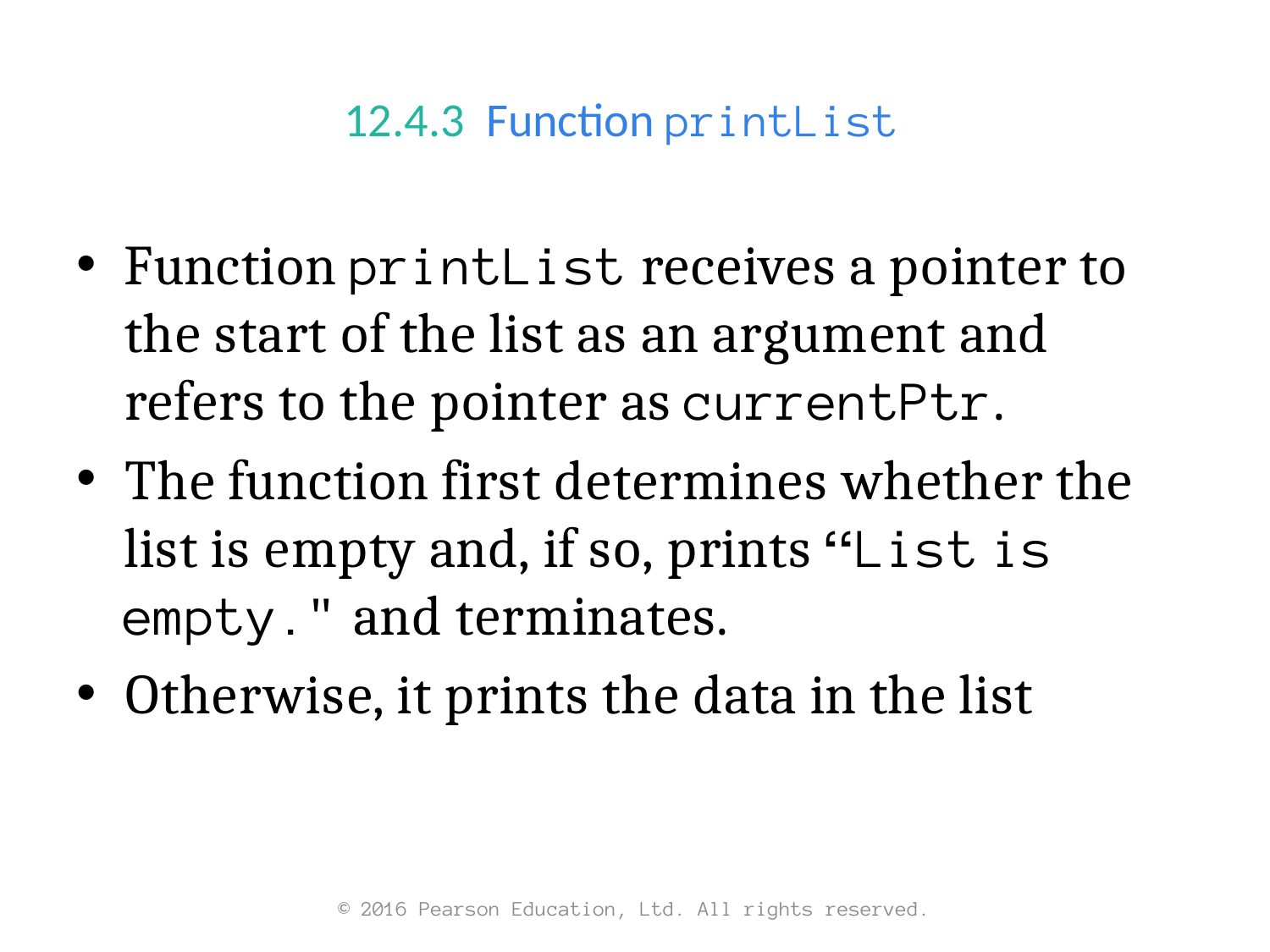

# 12.4.3  Function printList
Function printList receives a pointer to the start of the list as an argument and refers to the pointer as currentPtr.
The function first determines whether the list is empty and, if so, prints “List is empty." and terminates.
Otherwise, it prints the data in the list
© 2016 Pearson Education, Ltd. All rights reserved.